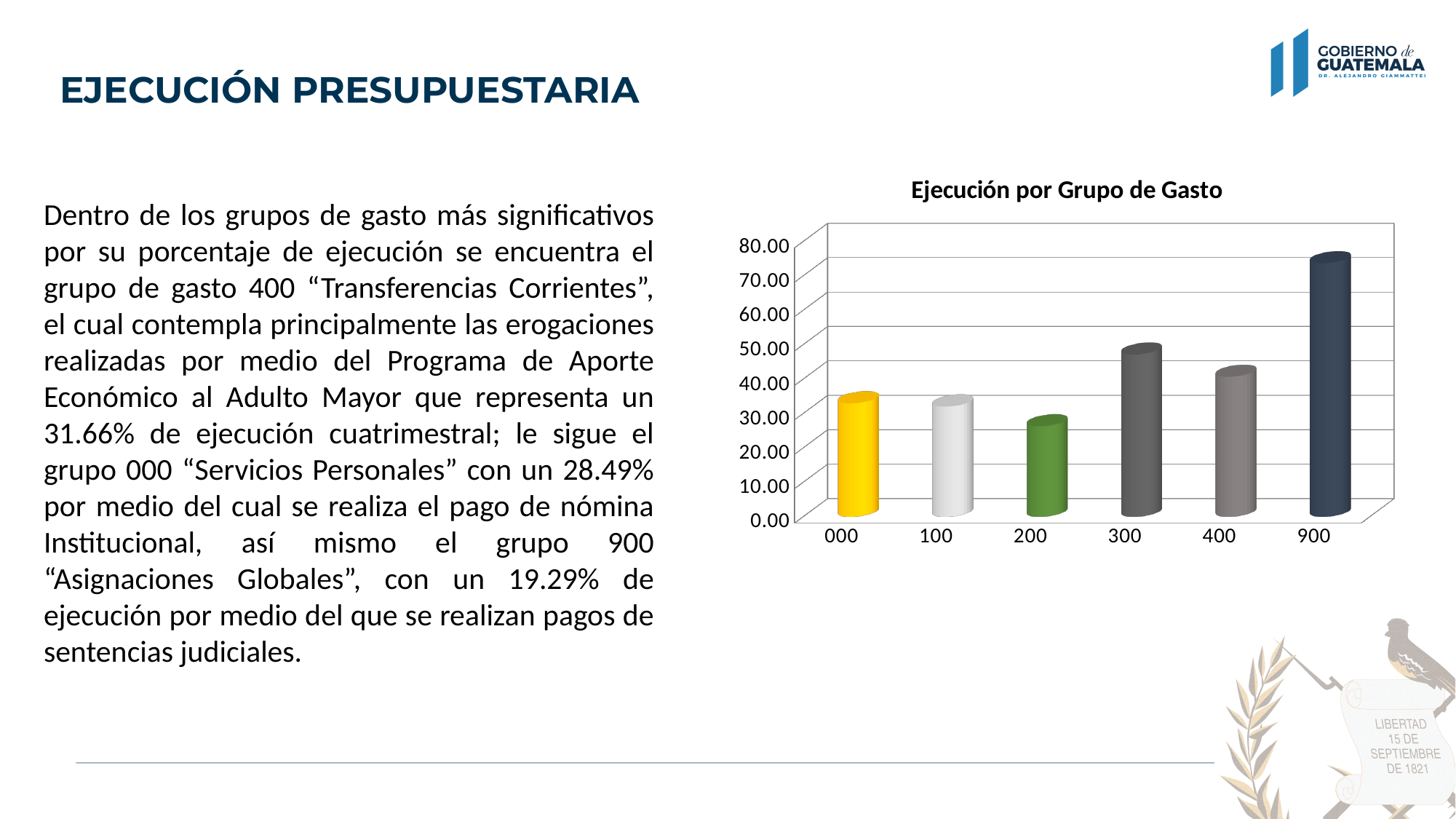

# EJECUCIÓN PRESUPUESTARIA

[unsupported chart]

Dentro de los grupos de gasto más significativos por su porcentaje de ejecución se encuentra el grupo de gasto 400 “Transferencias Corrientes”, el cual contempla principalmente las erogaciones realizadas por medio del Programa de Aporte Económico al Adulto Mayor que representa un 31.66% de ejecución cuatrimestral; le sigue el grupo 000 “Servicios Personales” con un 28.49% por medio del cual se realiza el pago de nómina Institucional, así mismo el grupo 900 “Asignaciones Globales”, con un 19.29% de ejecución por medio del que se realizan pagos de sentencias judiciales.